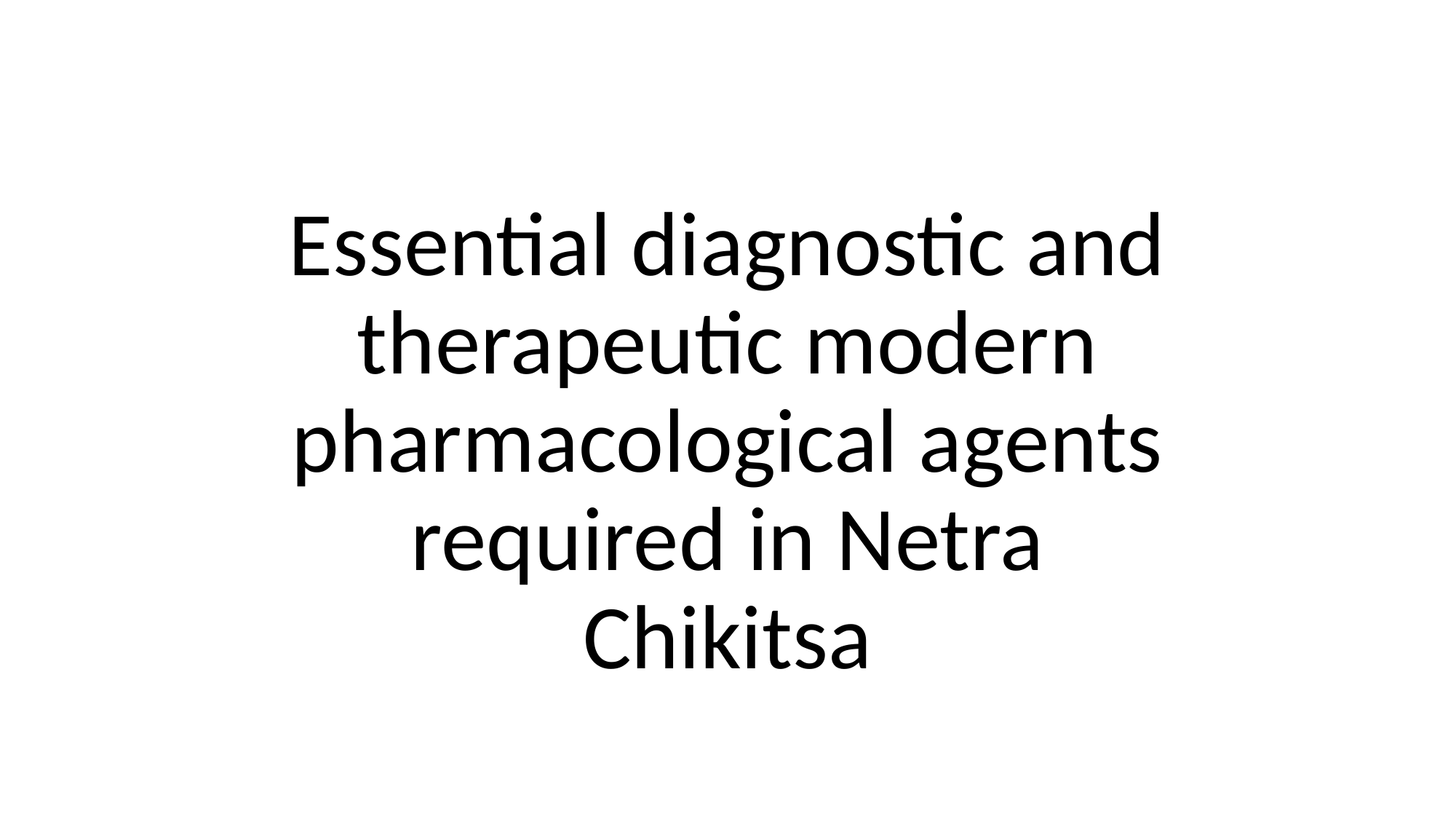

# Essential diagnostic and therapeutic modern pharmacological agents required in Netra Chikitsa